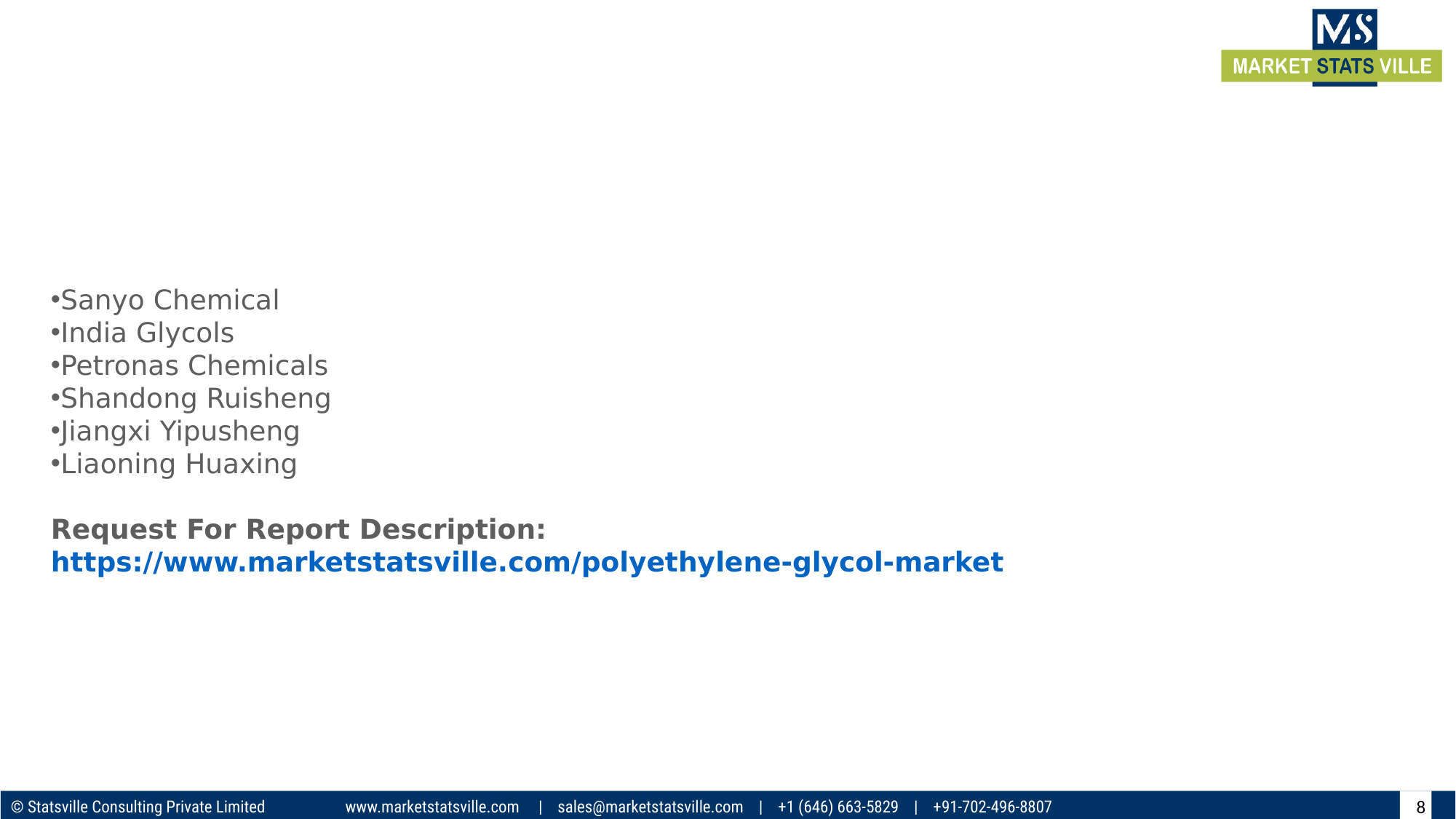

Sanyo Chemical
India Glycols
Petronas Chemicals
Shandong Ruisheng
Jiangxi Yipusheng
Liaoning Huaxing
Request For Report Description: https://www.marketstatsville.com/polyethylene-glycol-market

8